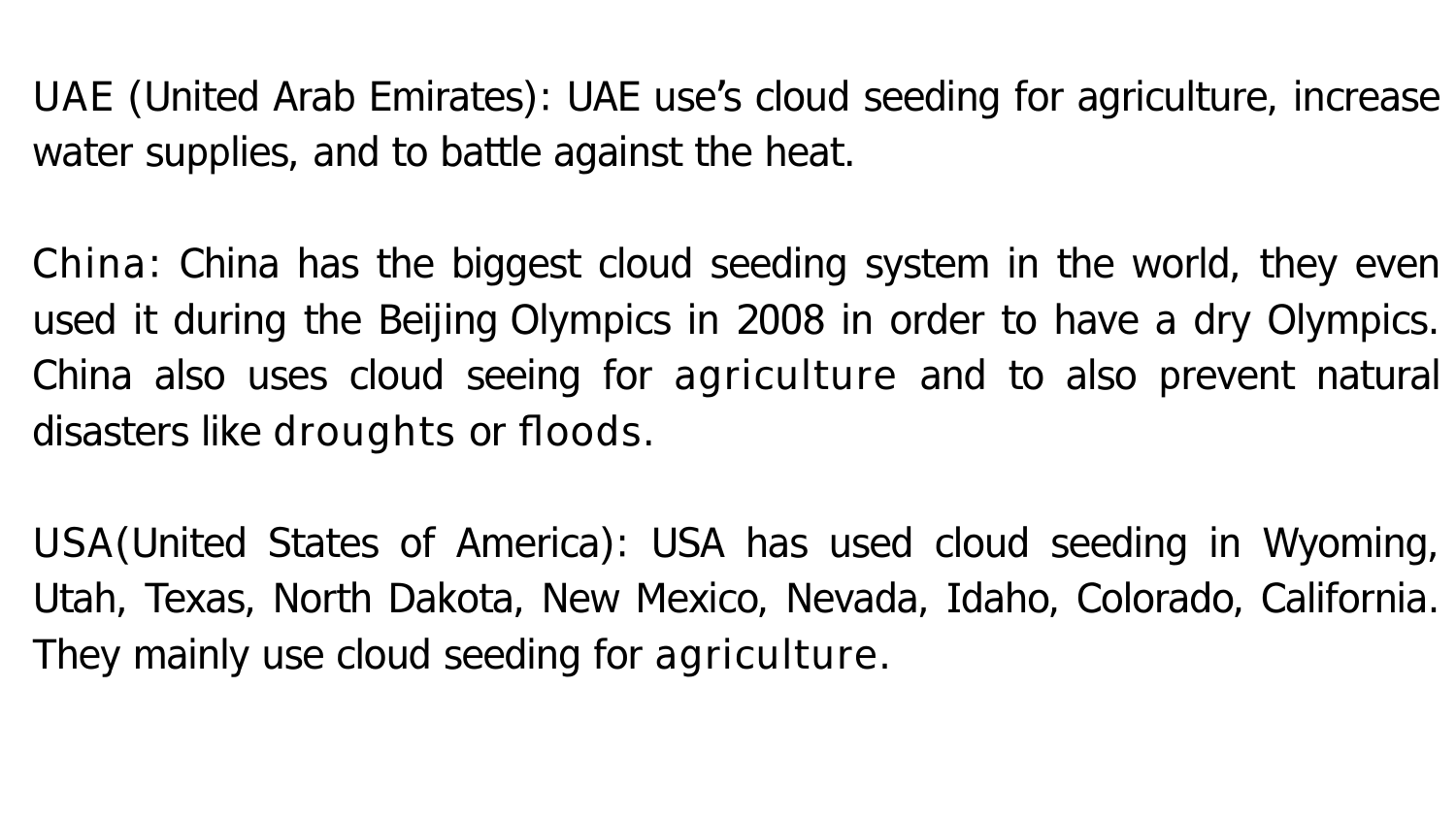

UAE (United Arab Emirates): UAE use’s cloud seeding for agriculture, increase water supplies, and to battle against the heat.

China: China has the biggest cloud seeding system in the world, they even used it during the Beijing Olympics in 2008 in order to have a dry Olympics. China also uses cloud seeing for agriculture and to also prevent natural disasters like droughts or floods.

USA(United States of America): USA has used cloud seeding in Wyoming, Utah, Texas, North Dakota, New Mexico, Nevada, Idaho, Colorado, California. They mainly use cloud seeding for agriculture.